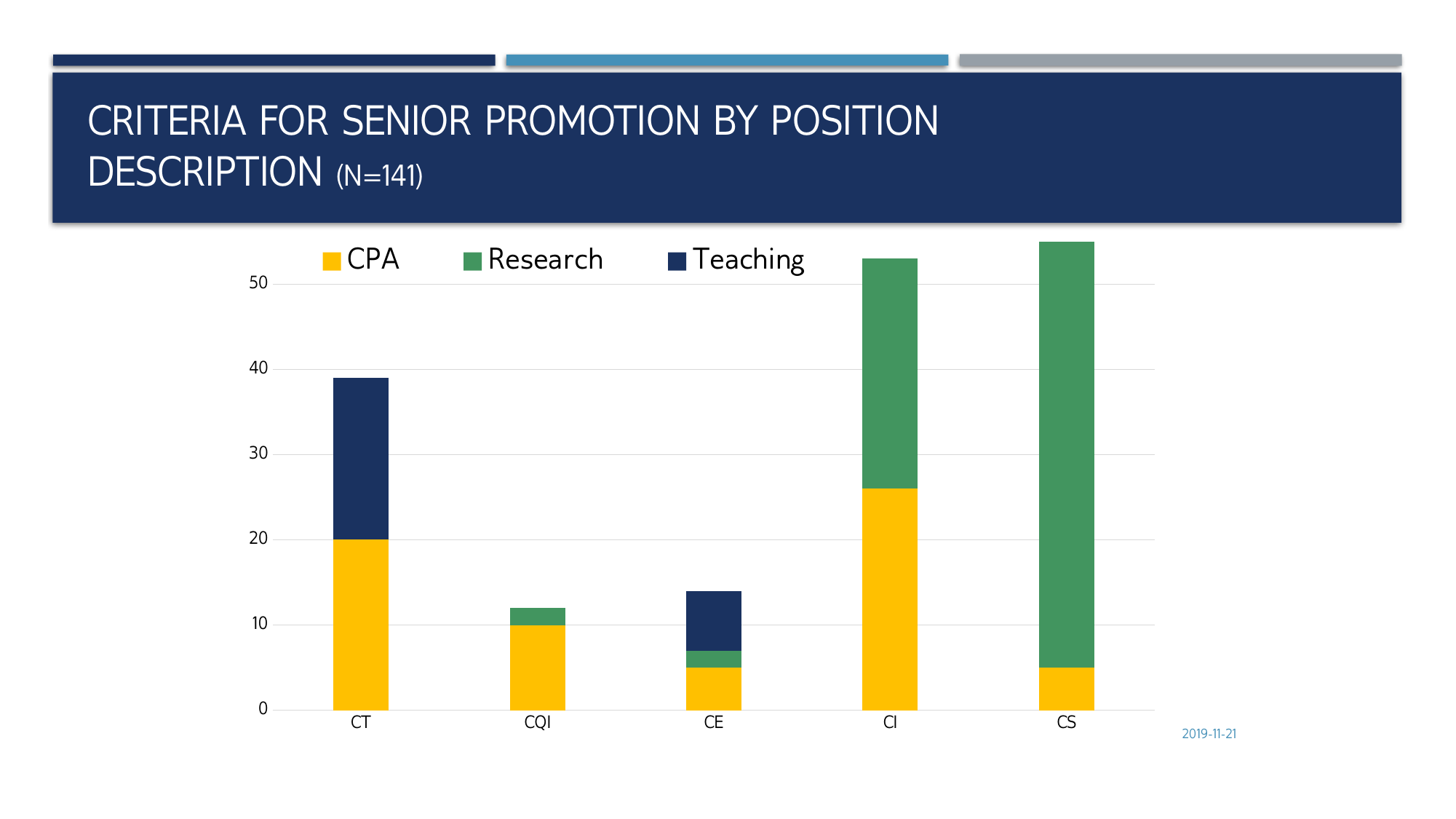

# Criteria for Senior Promotion by Position Description (n=141)

### Chart

| Category | CPA | Research | Teaching  |
|---|---|---|---|
| CT | 20.0 | 0.0 | 19.0 |
| CQI | 10.0 | 2.0 | 0.0 |
| CE | 5.0 | 2.0 | 7.0 |
| CI | 26.0 | 27.0 | 0.0 |
| CS | 5.0 | 51.0 | 0.0 |
2019-11-21